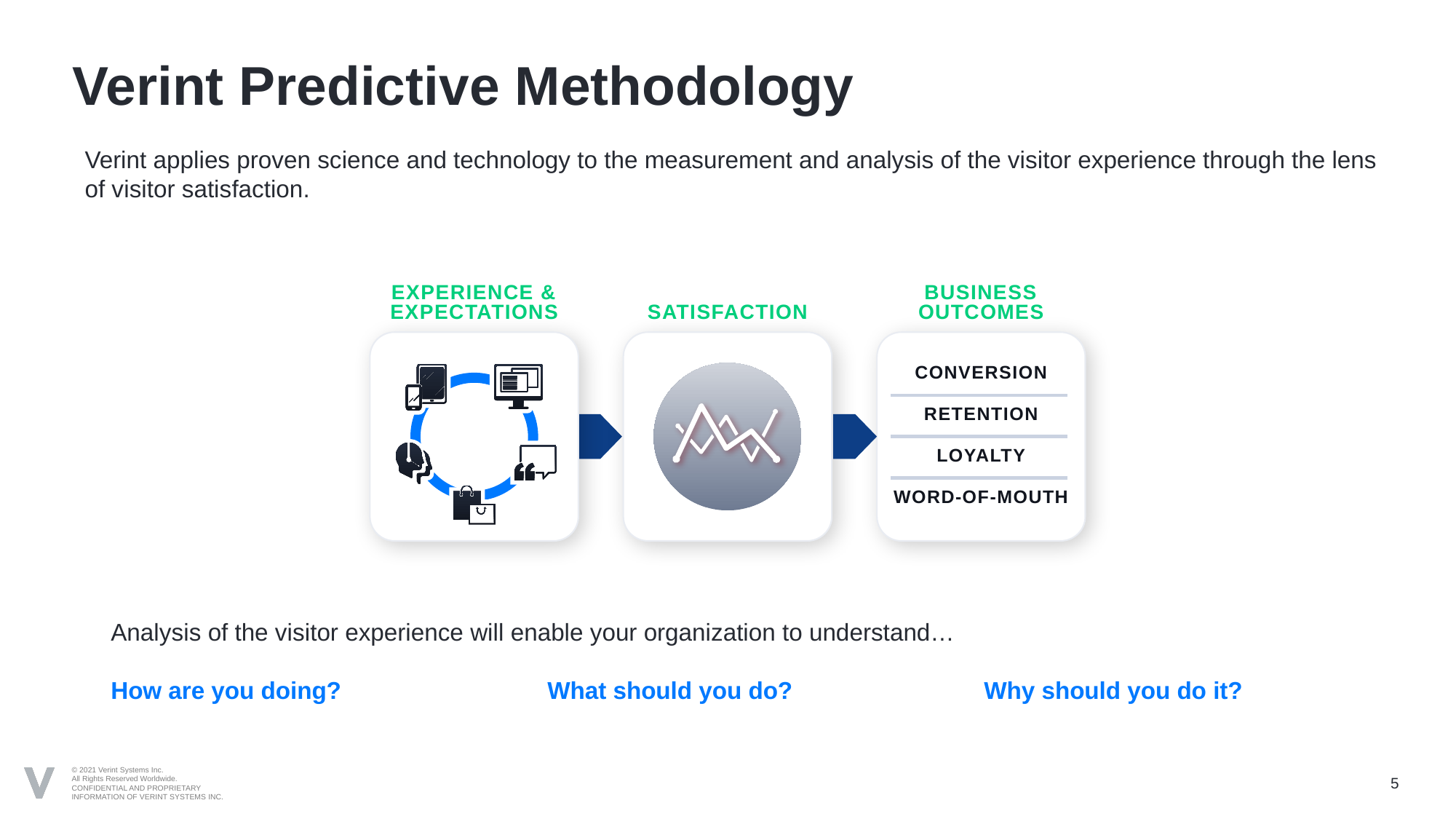

# Verint Predictive Methodology
Verint applies proven science and technology to the measurement and analysis of the visitor experience through the lens of visitor satisfaction.

BUSINESS OUTCOMES
EXPERIENCE &
EXPECTATIONS
SATISFACTION

CONVERSION
RETENTION
LOYALTY
WORD-OF-MOUTH

Analysis of the visitor experience will enable your organization to understand…

How are you doing?		What should you do?		Why should you do it?
5